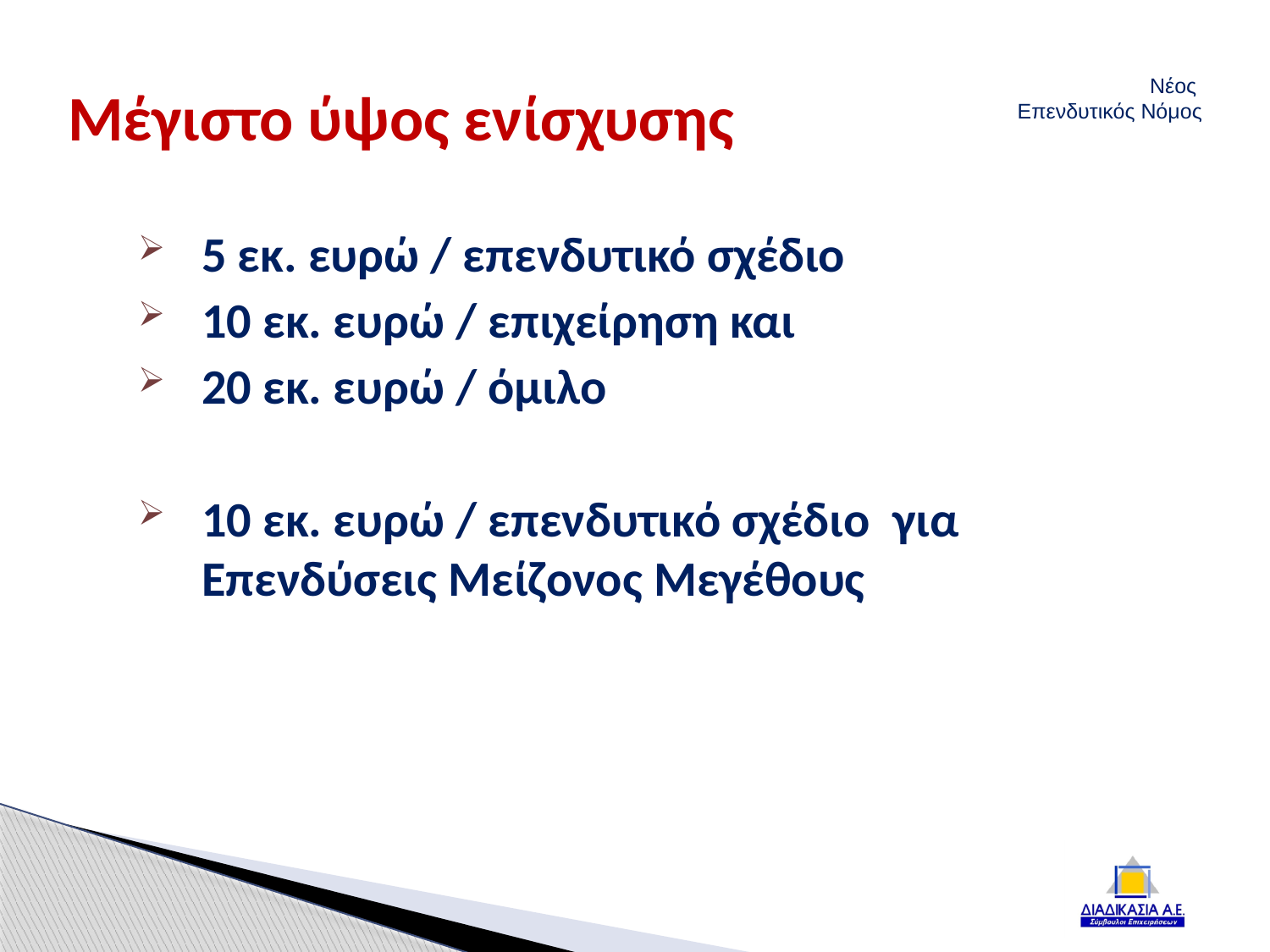

# Μέγιστο ύψος ενίσχυσης
Νέος
Επενδυτικός Νόμος
5 εκ. ευρώ / επενδυτικό σχέδιο
10 εκ. ευρώ / επιχείρηση και
20 εκ. ευρώ / όμιλο

10 εκ. ευρώ / επενδυτικό σχέδιο  για Επενδύσεις Μείζονος Μεγέθους